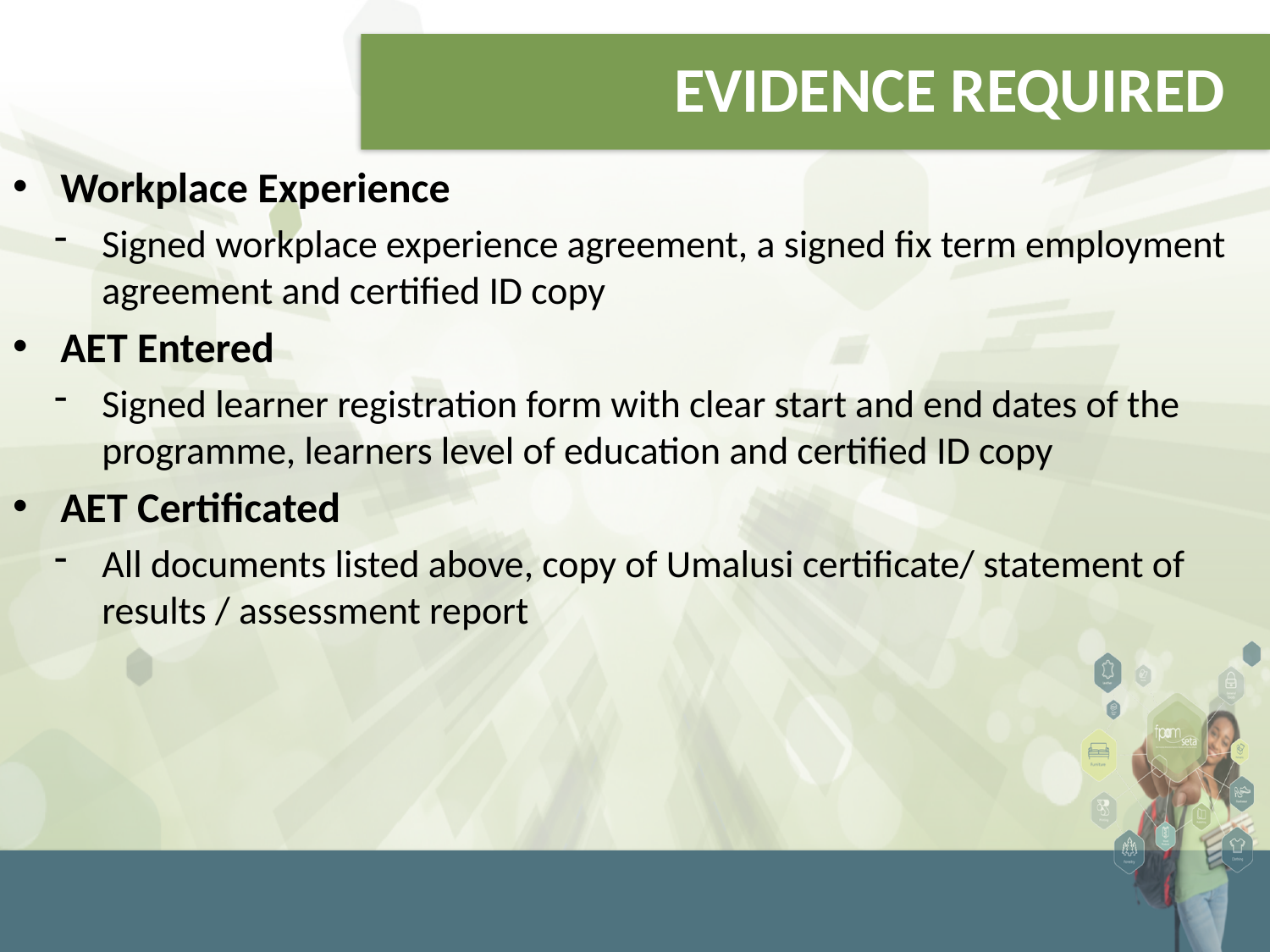

# EVIDENCE REQUIRED
Workplace Experience
Signed workplace experience agreement, a signed fix term employment agreement and certified ID copy
AET Entered
Signed learner registration form with clear start and end dates of the programme, learners level of education and certified ID copy
AET Certificated
All documents listed above, copy of Umalusi certificate/ statement of results / assessment report